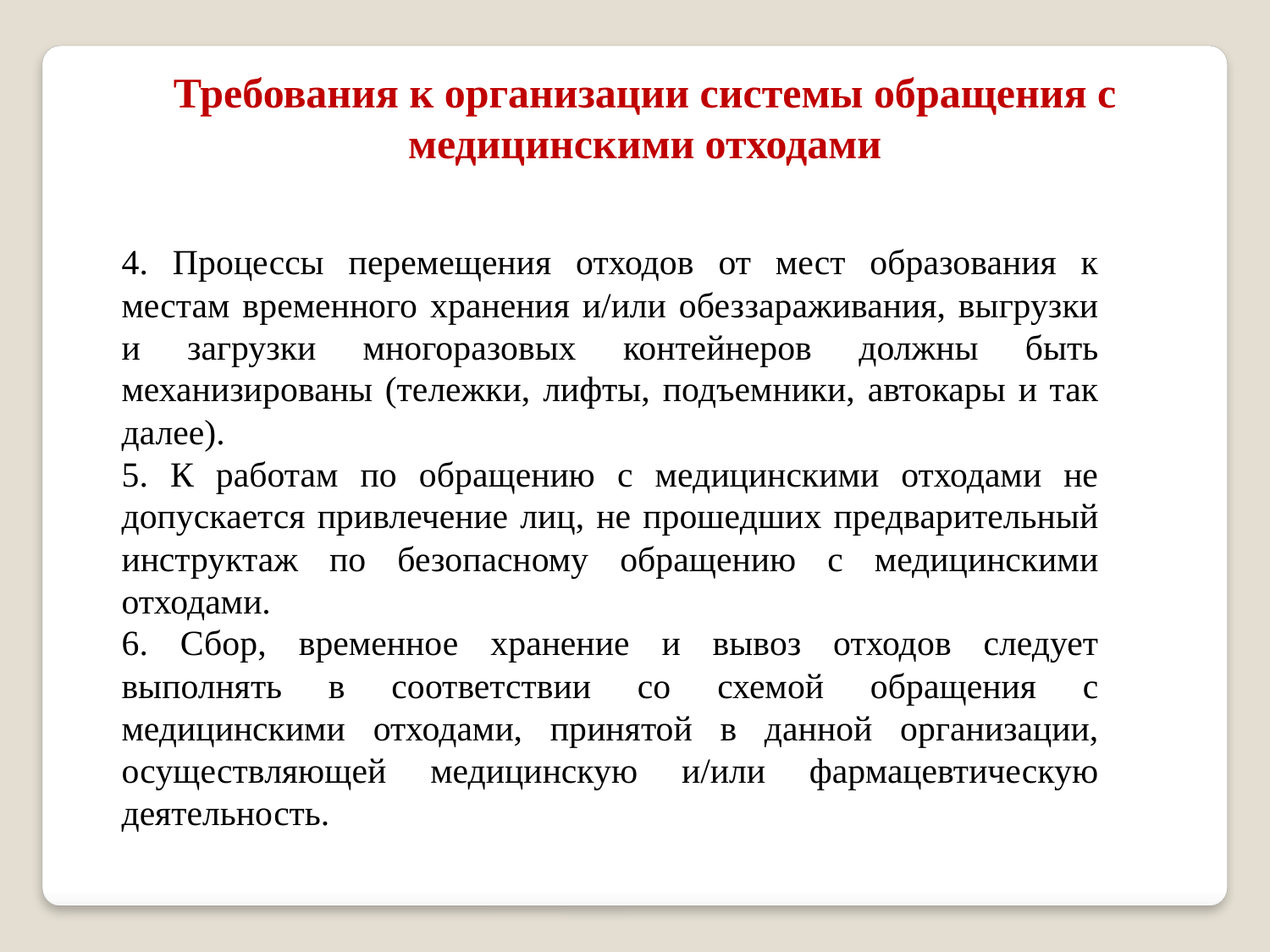

Требования к организации системы обращения с медицинскими отходами

4. Процессы перемещения отходов от мест образования к местам временного хранения и/или обеззараживания, выгрузки и загрузки многоразовых контейнеров должны быть механизированы (тележки, лифты, подъемники, автокары и так далее).
5. К работам по обращению с медицинскими отходами не допускается привлечение лиц, не прошедших предварительный инструктаж по безопасному обращению с медицинскими отходами.
6. Сбор, временное хранение и вывоз отходов следует выполнять в соответствии со схемой обращения с медицинскими отходами, принятой в данной организации, осуществляющей медицинскую и/или фармацевтическую деятельность.